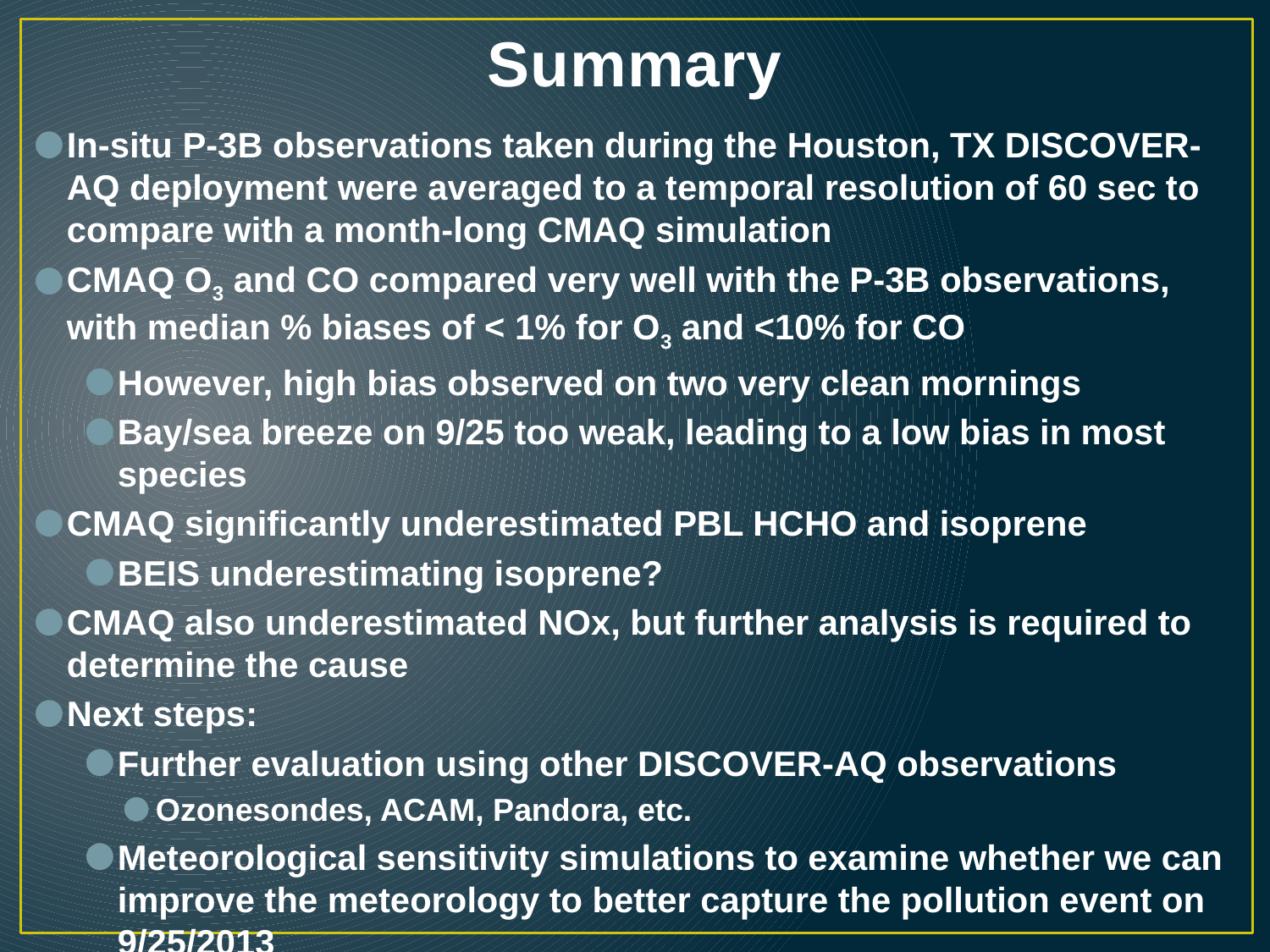

# Summary
In-situ P-3B observations taken during the Houston, TX DISCOVER-AQ deployment were averaged to a temporal resolution of 60 sec to compare with a month-long CMAQ simulation
CMAQ O3 and CO compared very well with the P-3B observations, with median % biases of < 1% for O3 and <10% for CO
However, high bias observed on two very clean mornings
Bay/sea breeze on 9/25 too weak, leading to a low bias in most species
CMAQ significantly underestimated PBL HCHO and isoprene
BEIS underestimating isoprene?
CMAQ also underestimated NOx, but further analysis is required to determine the cause
Next steps:
Further evaluation using other DISCOVER-AQ observations
Ozonesondes, ACAM, Pandora, etc.
Meteorological sensitivity simulations to examine whether we can improve the meteorology to better capture the pollution event on 9/25/2013